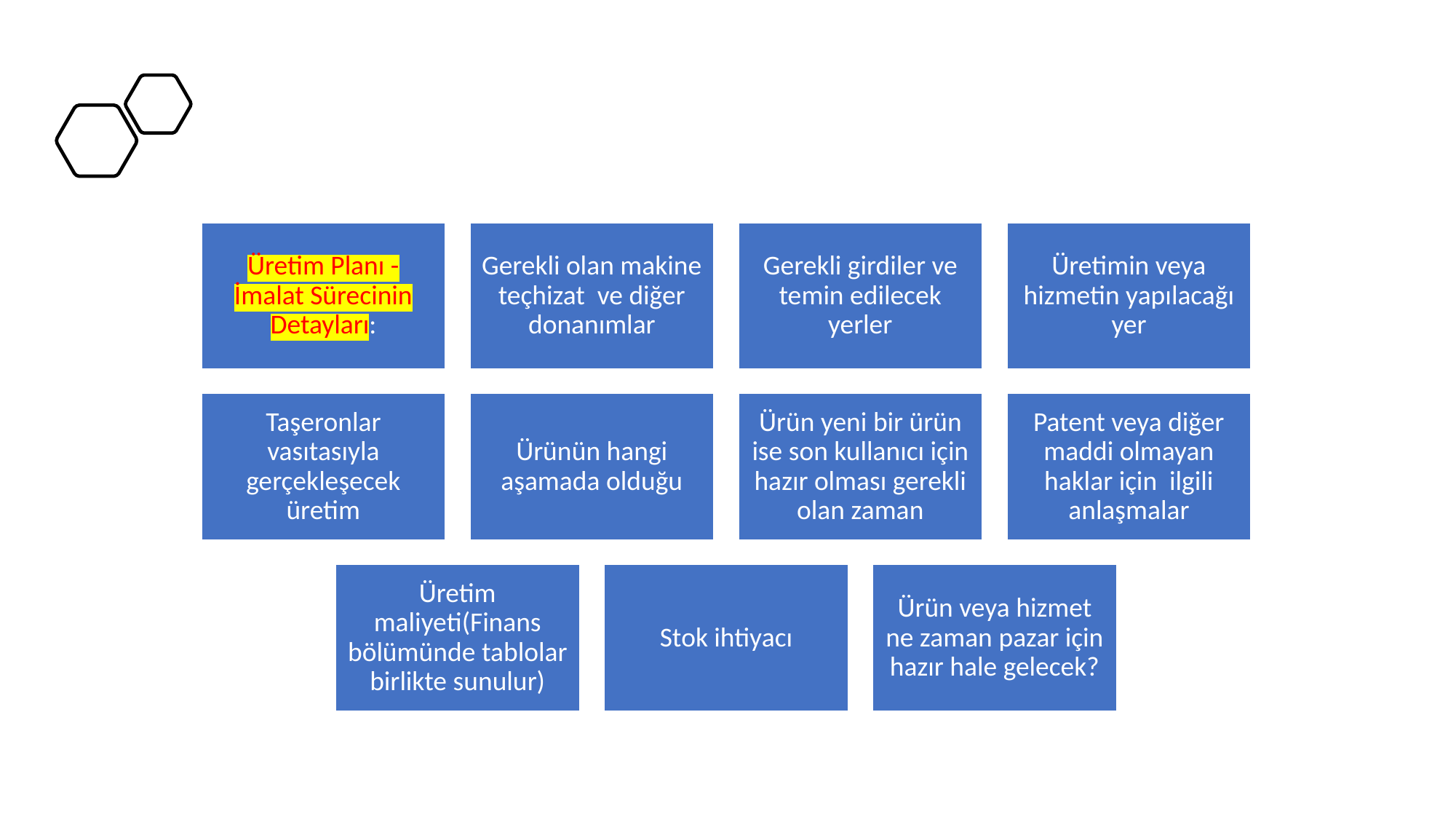

Üretim Planı - İmalat Sürecinin Detayları:
Gerekli olan makine teçhizat  ve diğer donanımlar
Gerekli girdiler ve temin edilecek yerler
Üretimin veya hizmetin yapılacağı yer
Taşeronlar vasıtasıyla gerçekleşecek üretim
Ürünün hangi aşamada olduğu
Ürün yeni bir ürün ise son kullanıcı için hazır olması gerekli olan zaman
Patent veya diğer maddi olmayan haklar için  ilgili anlaşmalar
Üretim maliyeti(Finans bölümünde tablolar birlikte sunulur)
Stok ihtiyacı
Ürün veya hizmet ne zaman pazar için hazır hale gelecek?